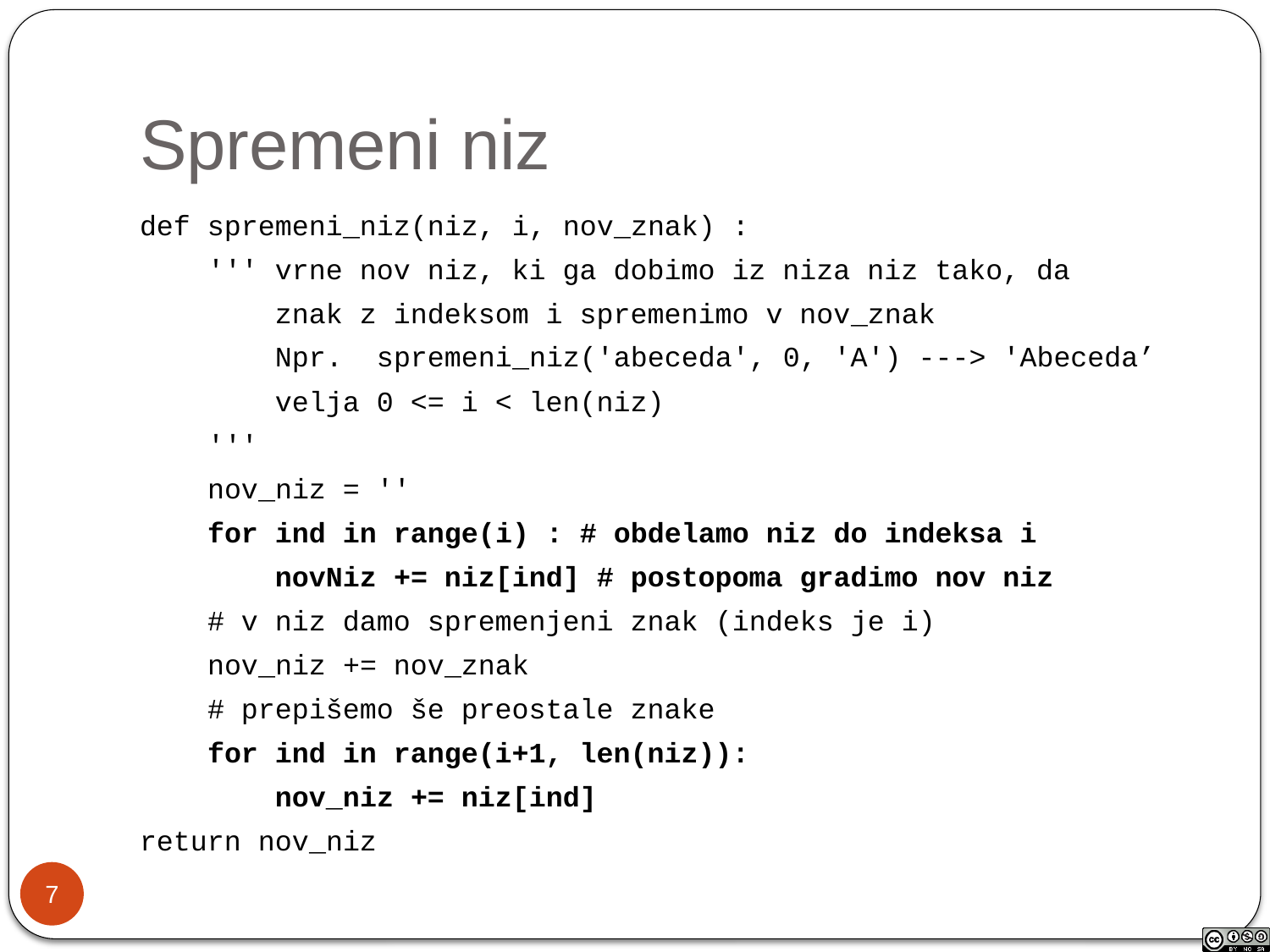

# Spremeni niz
def spremeni_niz(niz, i, nov_znak) :
    ''' vrne nov niz, ki ga dobimo iz niza niz tako, da
        znak z indeksom i spremenimo v nov_znak
        Npr.  spremeni_niz('abeceda', 0, 'A') ---> 'Abeceda’
        velja 0 <= i < len(niz)
    '''
    nov_niz = ''
    for ind in range(i) : # obdelamo niz do indeksa i
        novNiz += niz[ind] # postopoma gradimo nov niz
    # v niz damo spremenjeni znak (indeks je i)
    nov_niz += nov_znak
    # prepišemo še preostale znake
    for ind in range(i+1, len(niz)):
        nov_niz += niz[ind]
return nov_niz

7